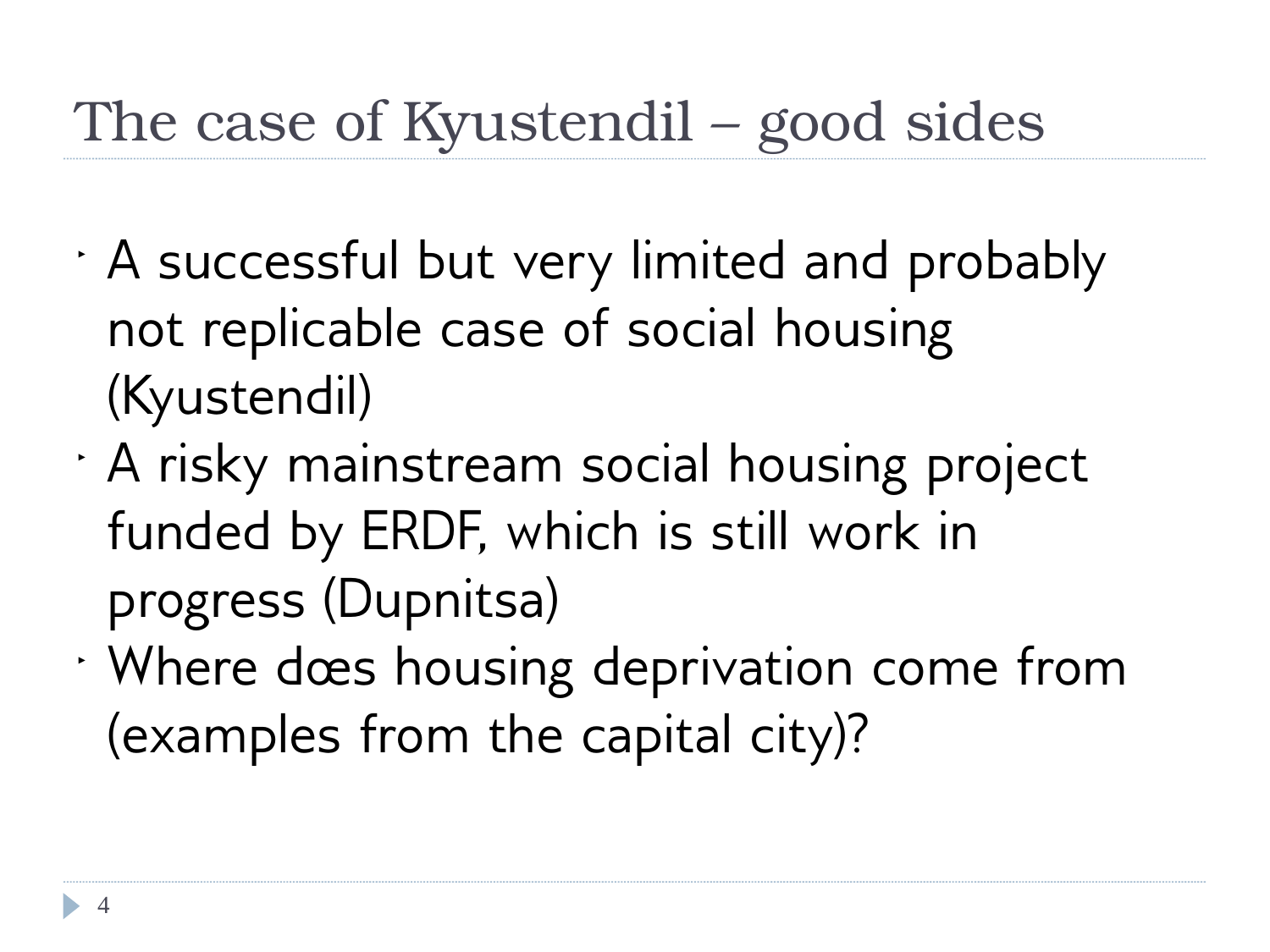

The case of Kyustendil – good sides
A successful but very limited and probably not replicable case of social housing (Kyustendil)
A risky mainstream social housing project funded by ERDF, which is still work in progress (Dupnitsa)
Where does housing deprivation come from (examples from the capital city)?

4